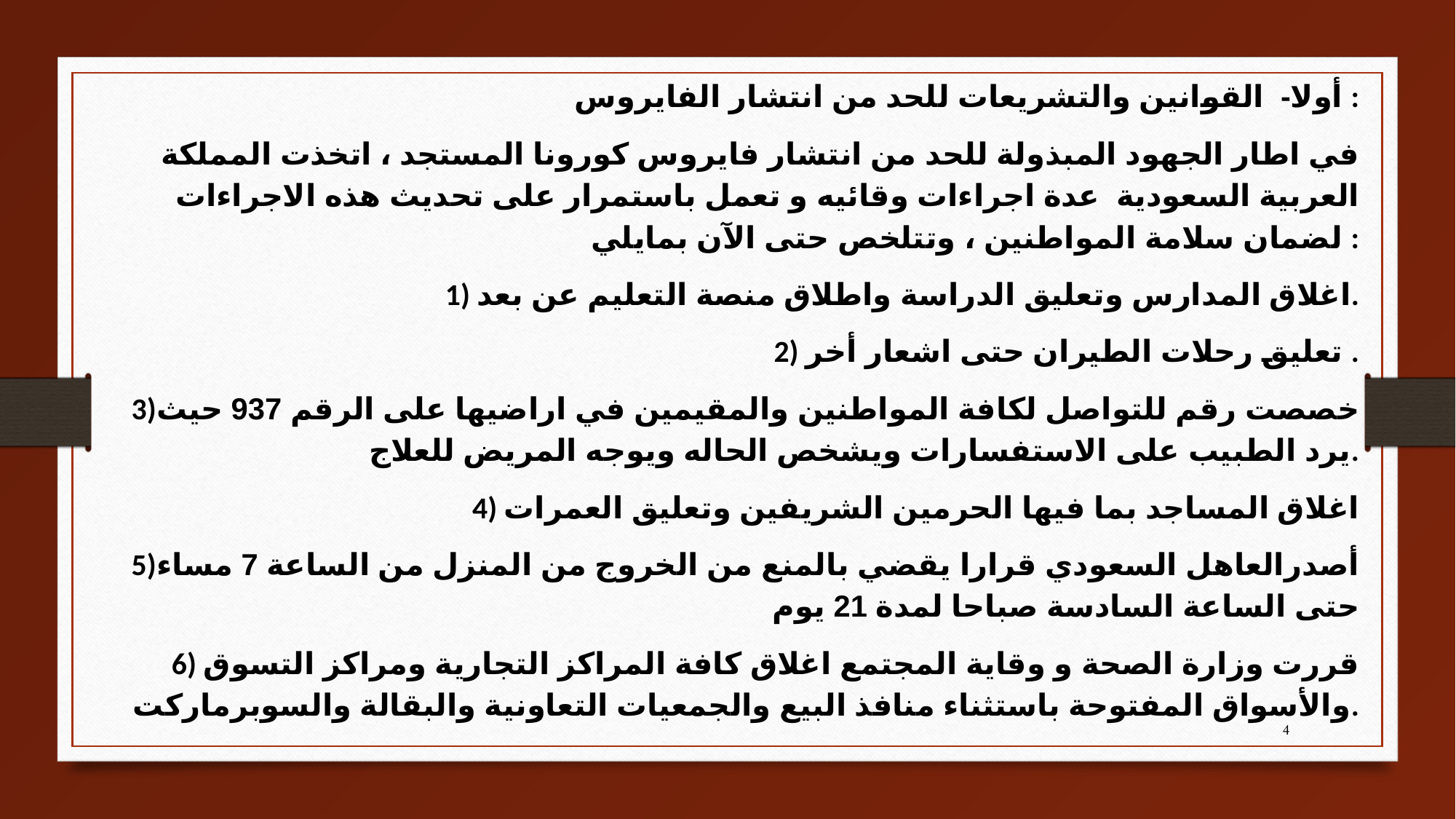

أولا-  القوانين والتشريعات للحد من انتشار الفايروس :
في اطار الجهود المبذولة للحد من انتشار فايروس كورونا المستجد ، اتخذت المملكة العربية السعودية  عدة اجراءات وقائيه و تعمل باستمرار على تحديث هذه الاجراءات لضمان سلامة المواطنين ، وتتلخص حتى الآن بمايلي :
1) اغلاق المدارس وتعليق الدراسة واطلاق منصة التعليم عن بعد.
2) تعليق رحلات الطيران حتى اشعار أخر .
3)خصصت رقم للتواصل لكافة المواطنين والمقيمين في اراضيها على الرقم 937 حيث يرد الطبيب على الاستفسارات ويشخص الحاله ويوجه المريض للعلاج.
4) اغلاق المساجد بما فيها الحرمين الشريفين وتعليق العمرات
5)أصدرالعاهل السعودي قرارا يقضي بالمنع من الخروج من المنزل من الساعة 7 مساء حتى الساعة السادسة صباحا لمدة 21 يوم
6) قررت وزارة الصحة و وقاية المجتمع اغلاق كافة المراكز التجارية ومراكز التسوق والأسواق المفتوحة باستثناء منافذ البيع والجمعيات التعاونية والبقالة والسوبرماركت.
4